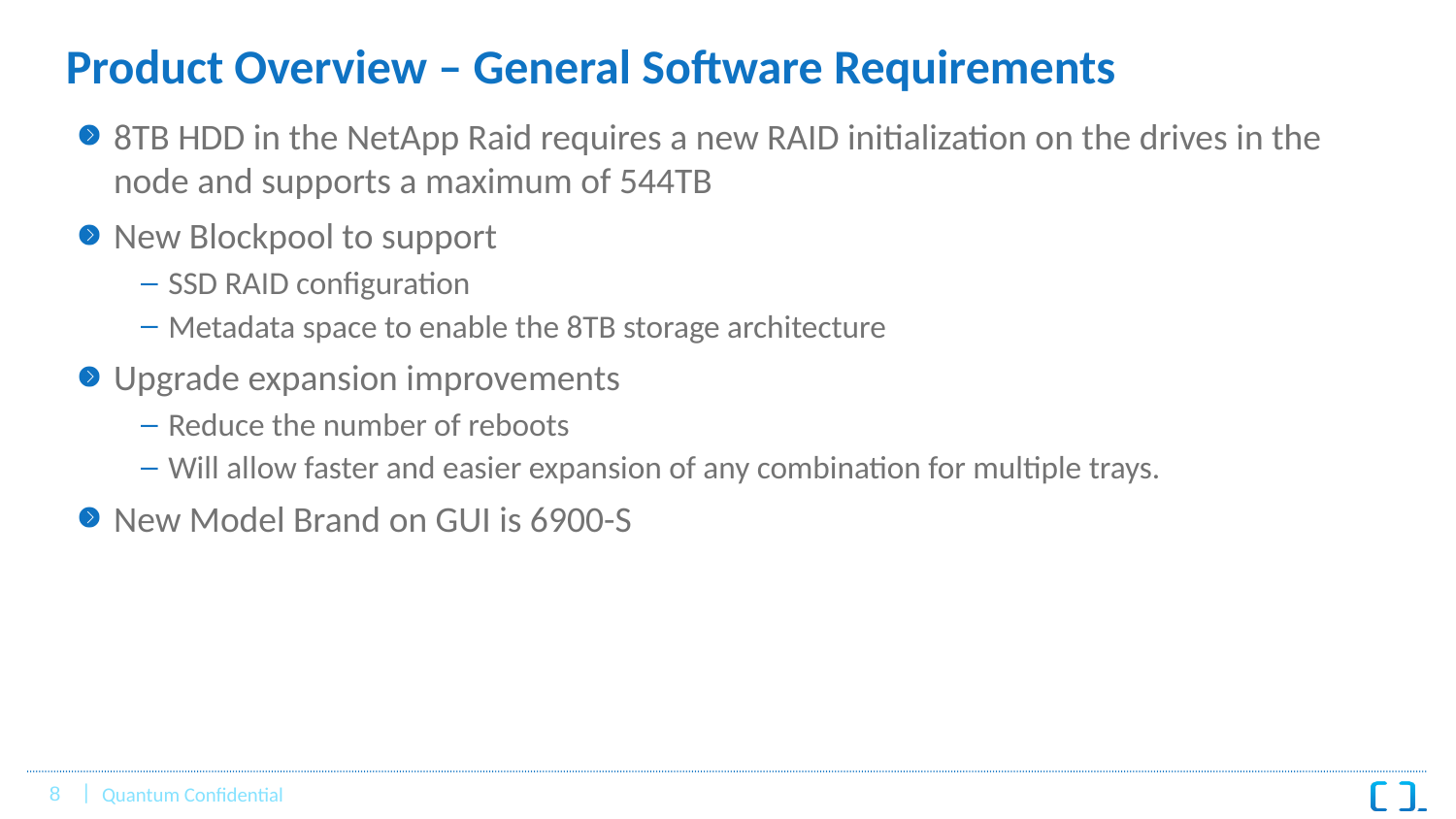

# Product Overview – General Software Requirements
8TB HDD in the NetApp Raid requires a new RAID initialization on the drives in the node and supports a maximum of 544TB
New Blockpool to support
SSD RAID configuration
Metadata space to enable the 8TB storage architecture
Upgrade expansion improvements
Reduce the number of reboots
Will allow faster and easier expansion of any combination for multiple trays.
New Model Brand on GUI is 6900-S